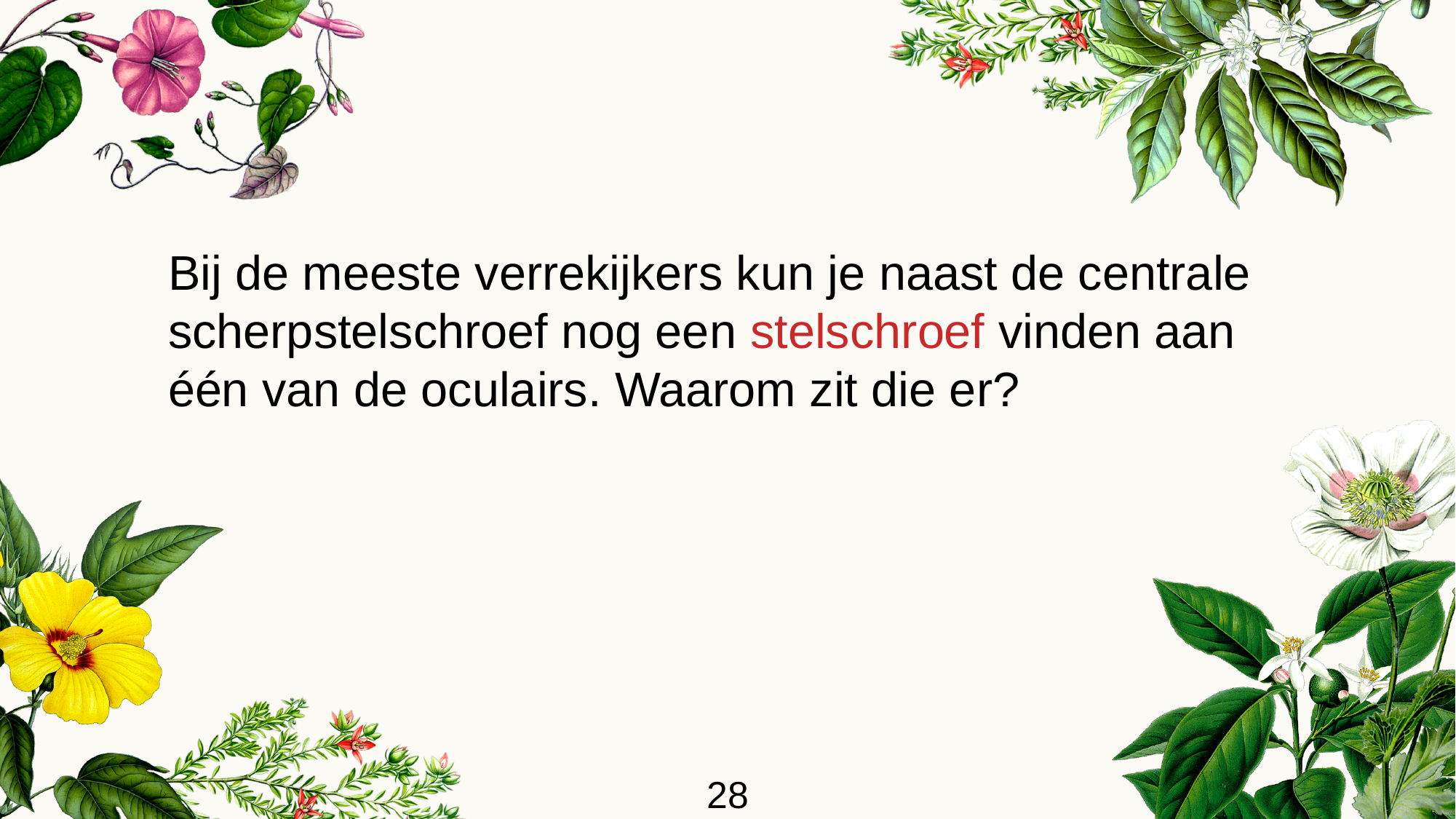

Bij de meeste verrekijkers kun je naast de centrale scherpstelschroef nog een stelschroef vinden aan één van de oculairs. Waarom zit die er?
28